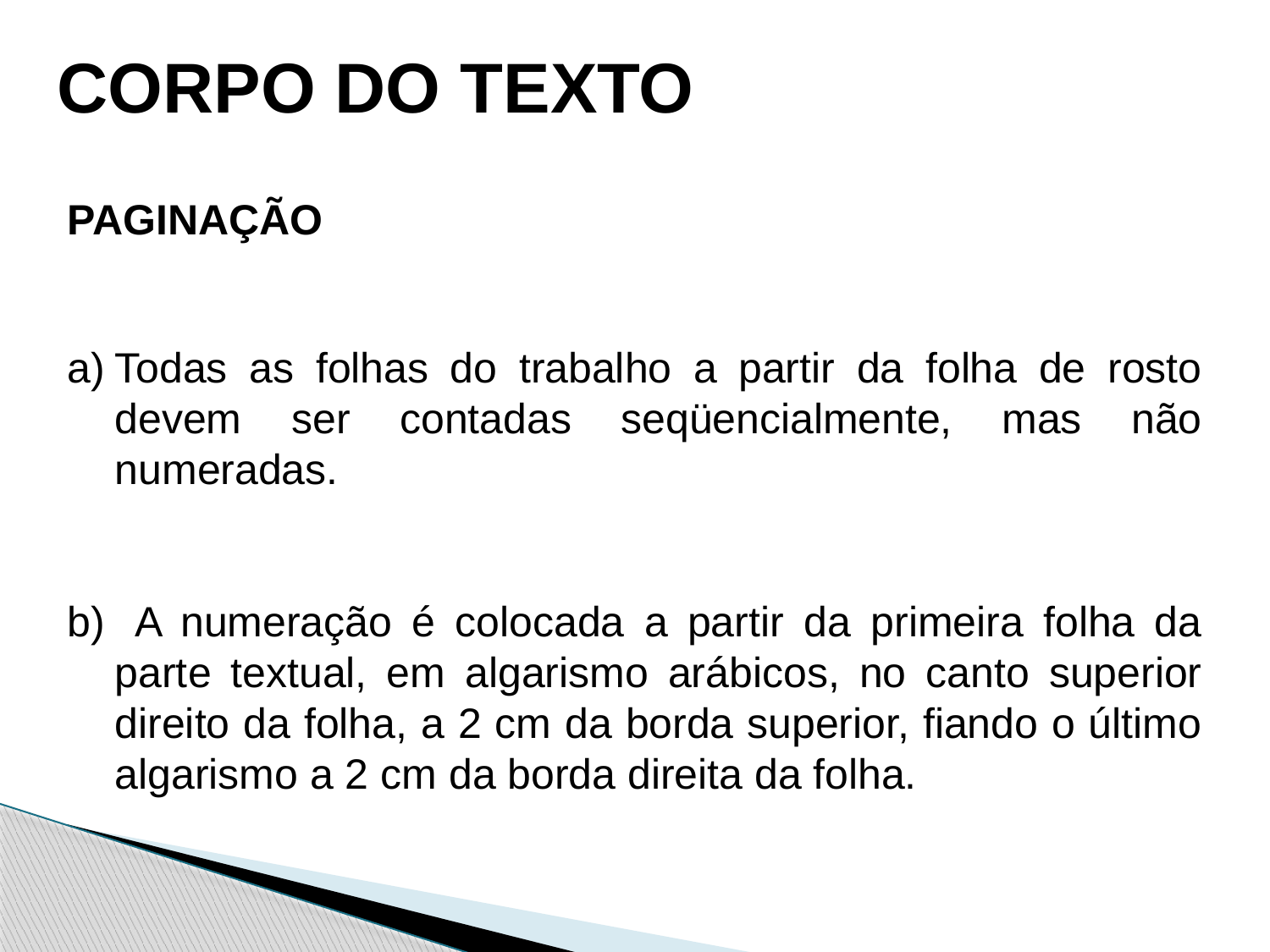

CORPO DO TEXTO
PAGINAÇÃO

Todas as folhas do trabalho a partir da folha de rosto devem ser contadas seqüencialmente, mas não numeradas.

 A numeração é colocada a partir da primeira folha da parte textual, em algarismo arábicos, no canto superior direito da folha, a 2 cm da borda superior, fiando o último algarismo a 2 cm da borda direita da folha.